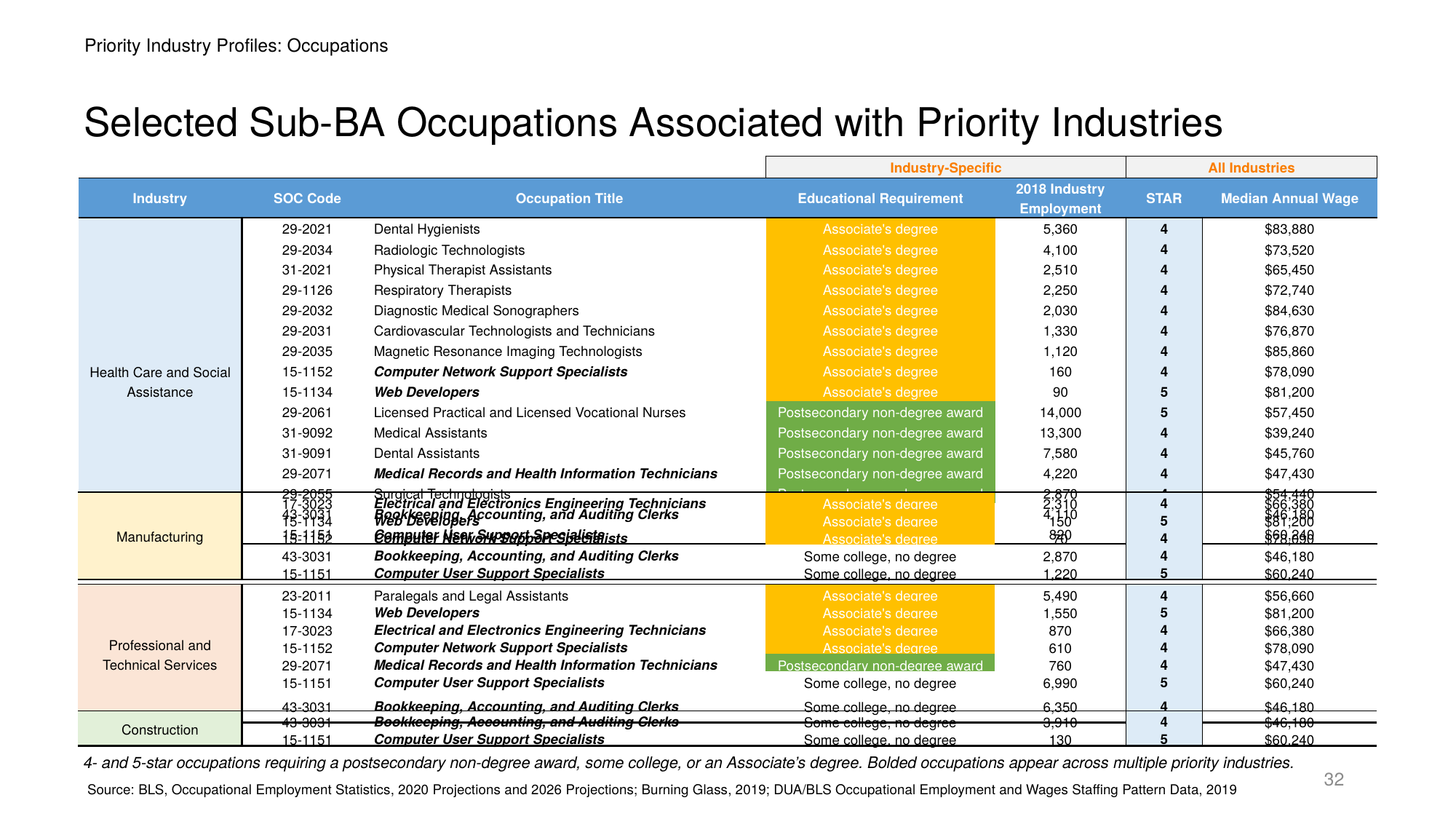

Priority Industry Profiles: Occupations
# Selected Sub-BA Occupations Associated with Priority Industries
|  |  |  | Industry-Specific |  | All Industries |  |
| --- | --- | --- | --- | --- | --- | --- |
| Industry | SOC Code | Occupation Title | Educational Requirement | 2018 Industry Employment | STAR | Median Annual Wage |
| Health Care and Social Assistance | 29-2021 | Dental Hygienists | Associate's degree | 5,360 | 4 | $83,880 |
|  | 29-2034 | Radiologic Technologists | Associate's degree | 4,100 | 4 | $73,520 |
|  | 31-2021 | Physical Therapist Assistants | Associate's degree | 2,510 | 4 | $65,450 |
|  | 29-1126 | Respiratory Therapists | Associate's degree | 2,250 | 4 | $72,740 |
|  | 29-2032 | Diagnostic Medical Sonographers | Associate's degree | 2,030 | 4 | $84,630 |
|  | 29-2031 | Cardiovascular Technologists and Technicians | Associate's degree | 1,330 | 4 | $76,870 |
|  | 29-2035 | Magnetic Resonance Imaging Technologists | Associate's degree | 1,120 | 4 | $85,860 |
|  | 15-1152 | Computer Network Support Specialists | Associate's degree | 160 | 4 | $78,090 |
|  | 15-1134 | Web Developers | Associate's degree | 90 | 5 | $81,200 |
|  | 29-2061 | Licensed Practical and Licensed Vocational Nurses | Postsecondary non-degree award | 14,000 | 5 | $57,450 |
|  | 31-9092 | Medical Assistants | Postsecondary non-degree award | 13,300 | 4 | $39,240 |
|  | 31-9091 | Dental Assistants | Postsecondary non-degree award | 7,580 | 4 | $45,760 |
|  | 29-2071 | Medical Records and Health Information Technicians | Postsecondary non-degree award | 4,220 | 4 | $47,430 |
|  | 29-2055 | Surgical Technologists | Postsecondary non-degree award | 2,870 | 4 | $54,440 |
|  | 43-3031 | Bookkeeping, Accounting, and Auditing Clerks | Some college, no degree | 4,110 | 4 | $46,180 |
|  | 15-1151 | Computer User Support Specialists | Some college, no degree | 820 | 5 | $60,240 |
| Manufacturing | 17-3023 | Electrical and Electronics Engineering Technicians | Associate's degree | 2,310 | 4 | $66,380 |
| --- | --- | --- | --- | --- | --- | --- |
|  | 15-1134 | Web Developers | Associate's degree | 150 | 5 | $81,200 |
|  | 15-1152 | Computer Network Support Specialists | Associate's degree | 70 | 4 | $78,090 |
|  | 43-3031 | Bookkeeping, Accounting, and Auditing Clerks | Some college, no degree | 2,870 | 4 | $46,180 |
|  | 15-1151 | Computer User Support Specialists | Some college, no degree | 1,220 | 5 | $60,240 |
| Professional and Technical Services | 23-2011 | Paralegals and Legal Assistants | Associate's degree | 5,490 | 4 | $56,660 |
| --- | --- | --- | --- | --- | --- | --- |
|  | 15-1134 | Web Developers | Associate's degree | 1,550 | 5 | $81,200 |
|  | 17-3023 | Electrical and Electronics Engineering Technicians | Associate's degree | 870 | 4 | $66,380 |
|  | 15-1152 | Computer Network Support Specialists | Associate's degree | 610 | 4 | $78,090 |
|  | 29-2071 | Medical Records and Health Information Technicians | Postsecondary non-degree award | 760 | 4 | $47,430 |
|  | 15-1151 | Computer User Support Specialists | Some college, no degree | 6,990 | 5 | $60,240 |
|  | 43-3031 | Bookkeeping, Accounting, and Auditing Clerks | Some college, no degree | 6,350 | 4 | $46,180 |
| Construction | 43-3031 | Bookkeeping, Accounting, and Auditing Clerks | Some college, no degree | 3,910 | 4 | $46,180 |
| --- | --- | --- | --- | --- | --- | --- |
|  | 15-1151 | Computer User Support Specialists | Some college, no degree | 130 | 5 | $60,240 |
4- and 5-star occupations requiring a postsecondary non-degree award, some college, or an Associate’s degree. Bolded occupations appear across multiple priority industries.
32
 Source: BLS, Occupational Employment Statistics, 2020 Projections and 2026 Projections; Burning Glass, 2019; DUA/BLS Occupational Employment and Wages Staffing Pattern Data, 2019